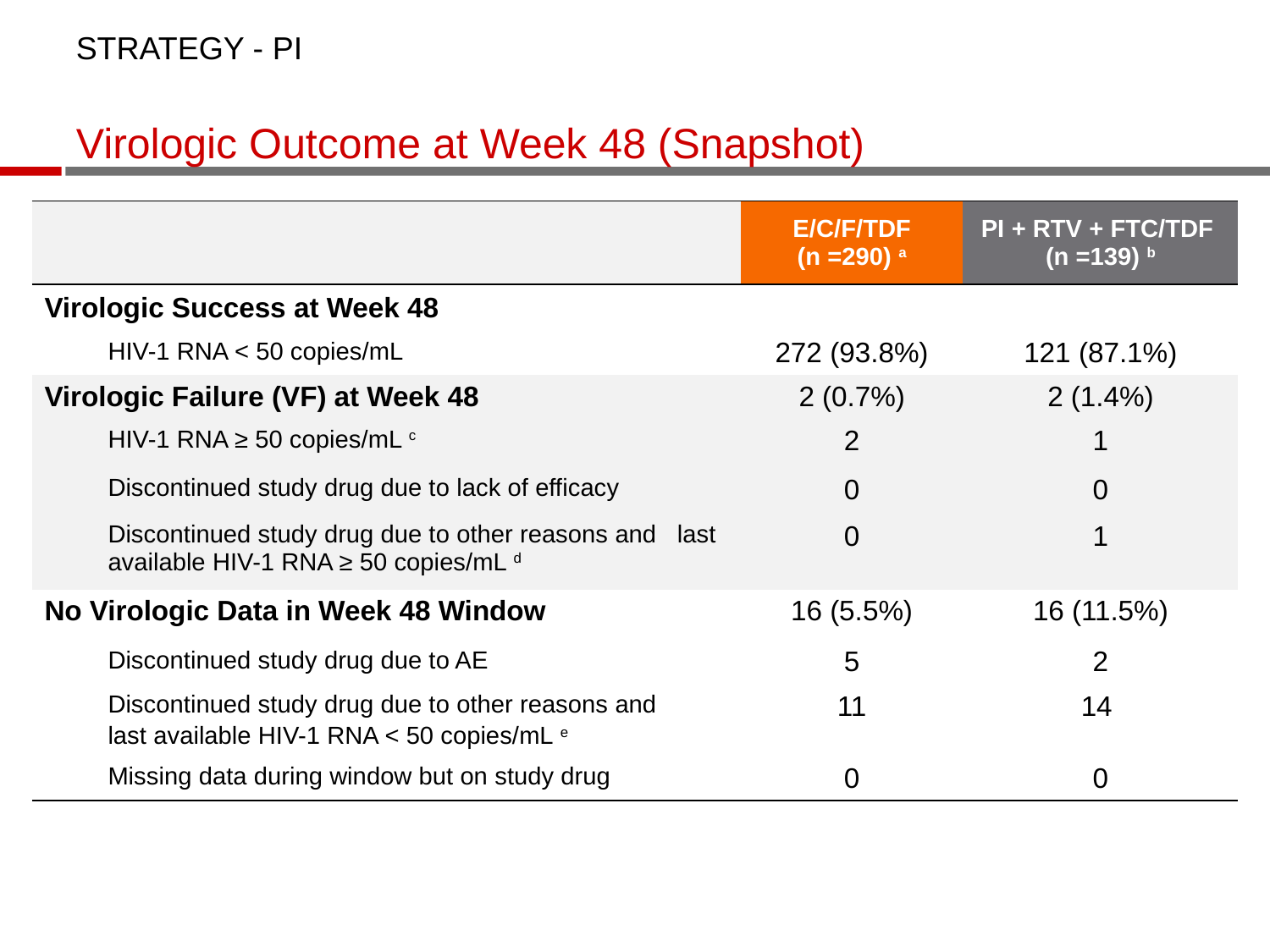

STRATEGY - PI

Virologic Outcome at Week 48 (Snapshot)
|  | E/C/F/TDF (n =290) a | PI + RTV + FTC/TDF (n =139) b |
| --- | --- | --- |
| Virologic Success at Week 48 |  |  |
| HIV-1 RNA < 50 copies/mL | 272 (93.8%) | 121 (87.1%) |
| Virologic Failure (VF) at Week 48 | 2 (0.7%) | 2 (1.4%) |
| HIV-1 RNA ≥ 50 copies/mL c | 2 | 1 |
| Discontinued study drug due to lack of efficacy | 0 | 0 |
| Discontinued study drug due to other reasons and last available HIV-1 RNA ≥ 50 copies/mL d | 0 | 1 |
| No Virologic Data in Week 48 Window | 16 (5.5%) | 16 (11.5%) |
| Discontinued study drug due to AE | 5 | 2 |
| Discontinued study drug due to other reasons and last available HIV-1 RNA < 50 copies/mL e | 11 | 14 |
| Missing data during window but on study drug | 0 | 0 |